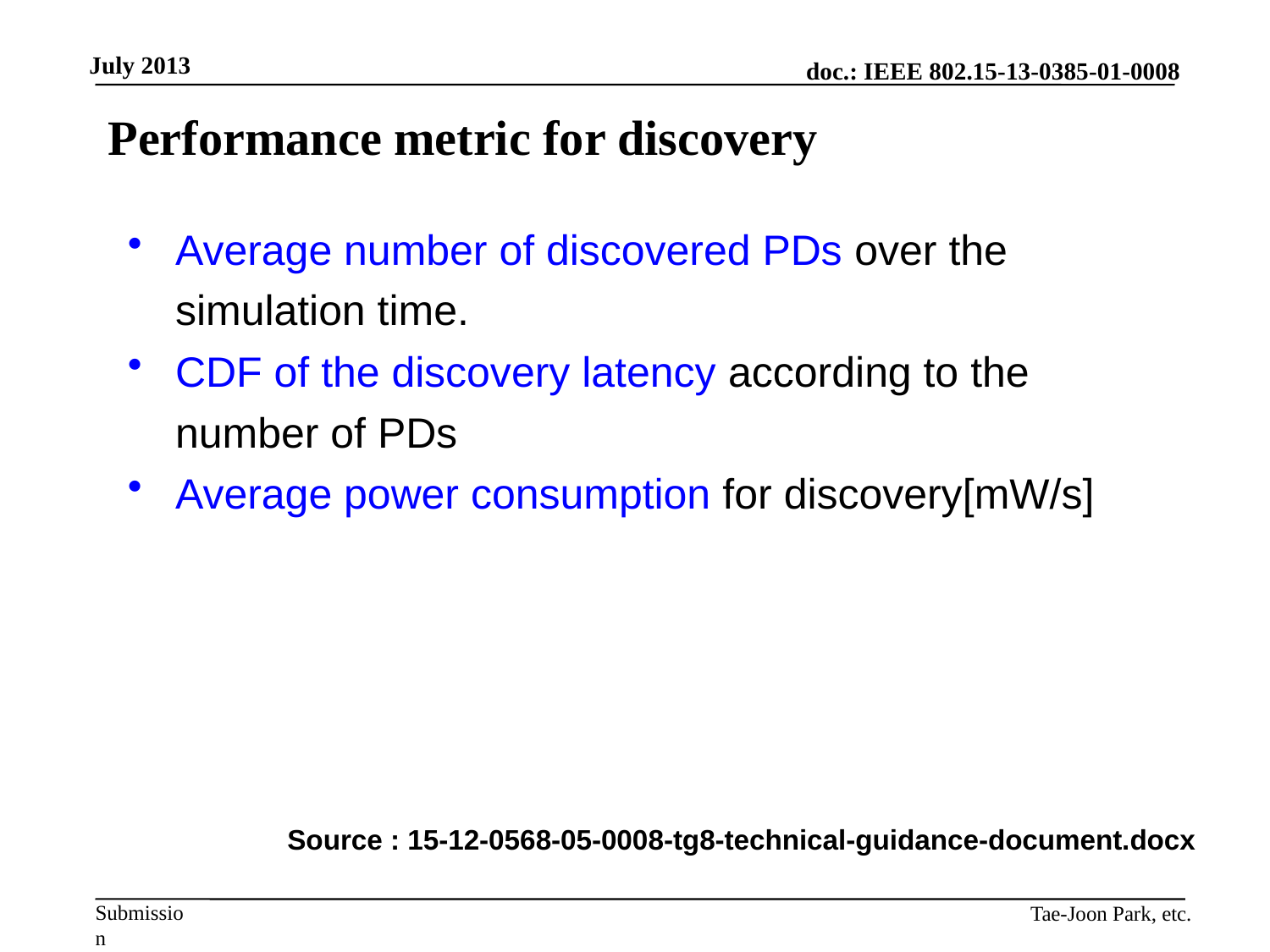

# Performance metric for discovery
Average number of discovered PDs over the simulation time.
CDF of the discovery latency according to the number of PDs
Average power consumption for discovery[mW/s]
Source : 15-12-0568-05-0008-tg8-technical-guidance-document.docx